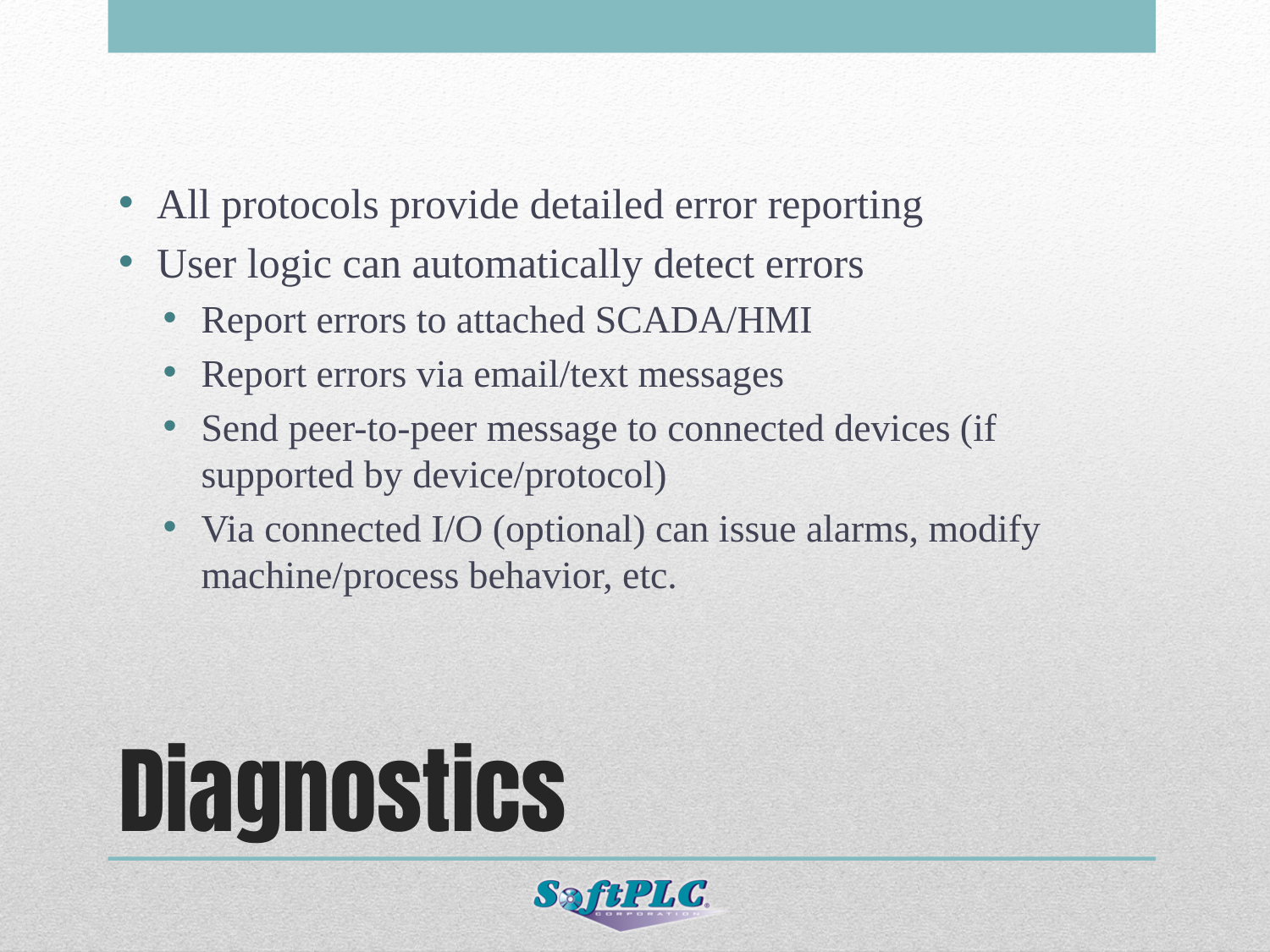

All protocols provide detailed error reporting
User logic can automatically detect errors
Report errors to attached SCADA/HMI
Report errors via email/text messages
Send peer-to-peer message to connected devices (if supported by device/protocol)
Via connected I/O (optional) can issue alarms, modify machine/process behavior, etc.
# Diagnostics